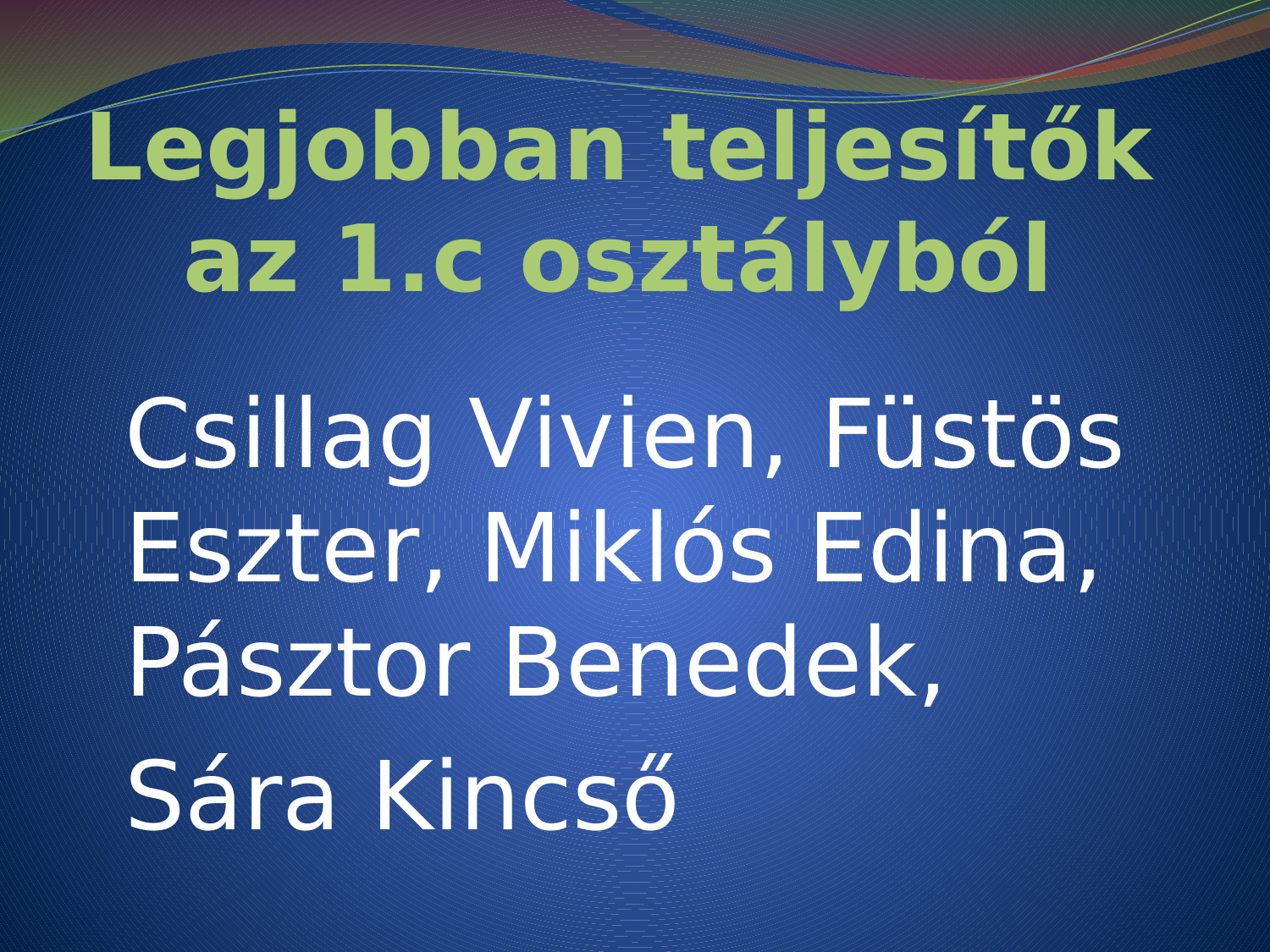

# Legjobban teljesítők az 1.c osztályból
Csillag Vivien, Füstös Eszter, Miklós Edina, Pásztor Benedek,
Sára Kincső